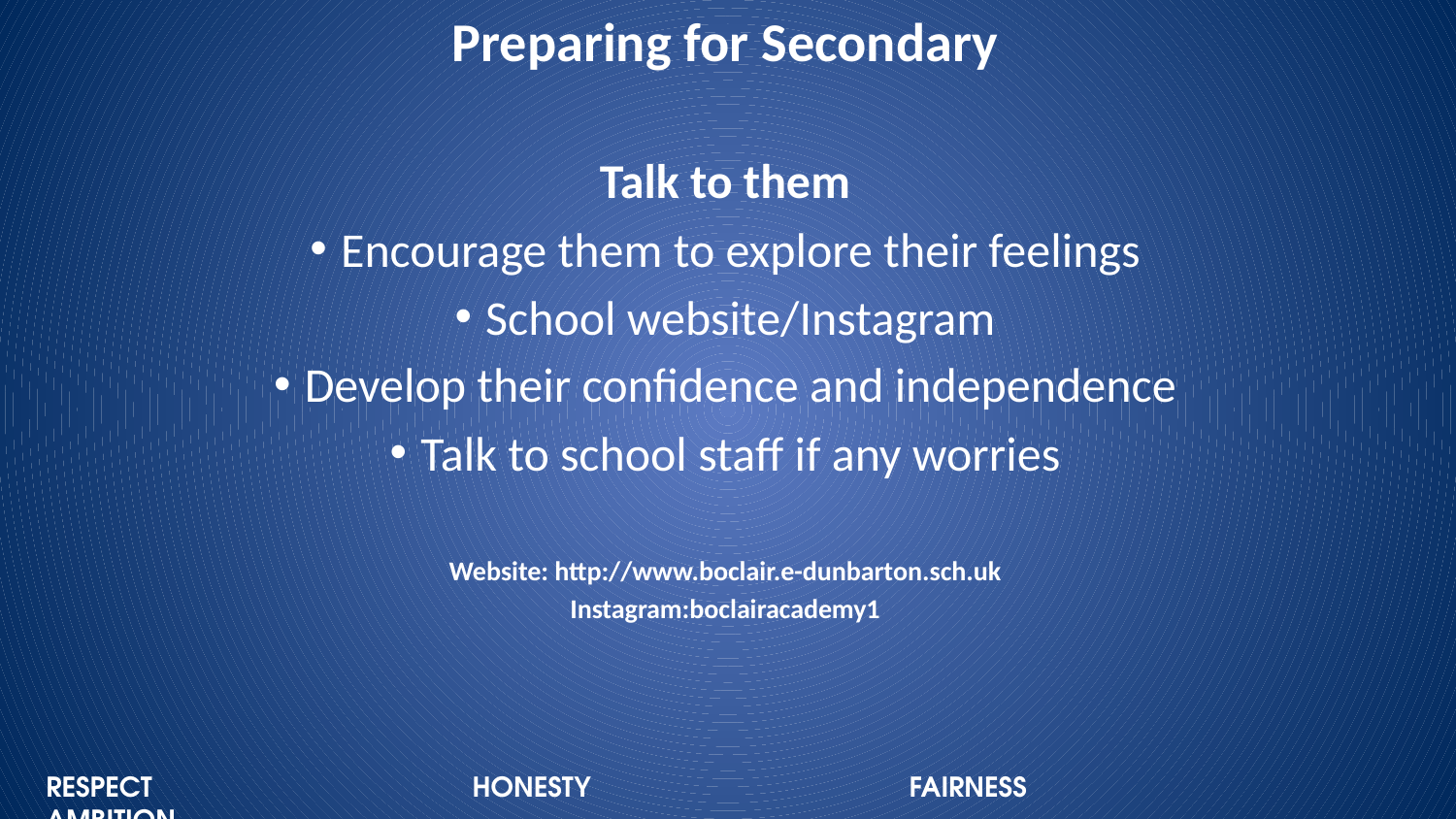

​Preparing for Secondary

 Talk to them ​
Encourage them to explore their feelings
School website/Instagram
Develop their confidence and independence
Talk to school staff if any worries

Website: http://www.boclair.e-dunbarton.sch.uk
Instagram:boclairacademy1

RESPECT 		                  HONESTY 	 	                  FAIRNESS          	                          AMBITION